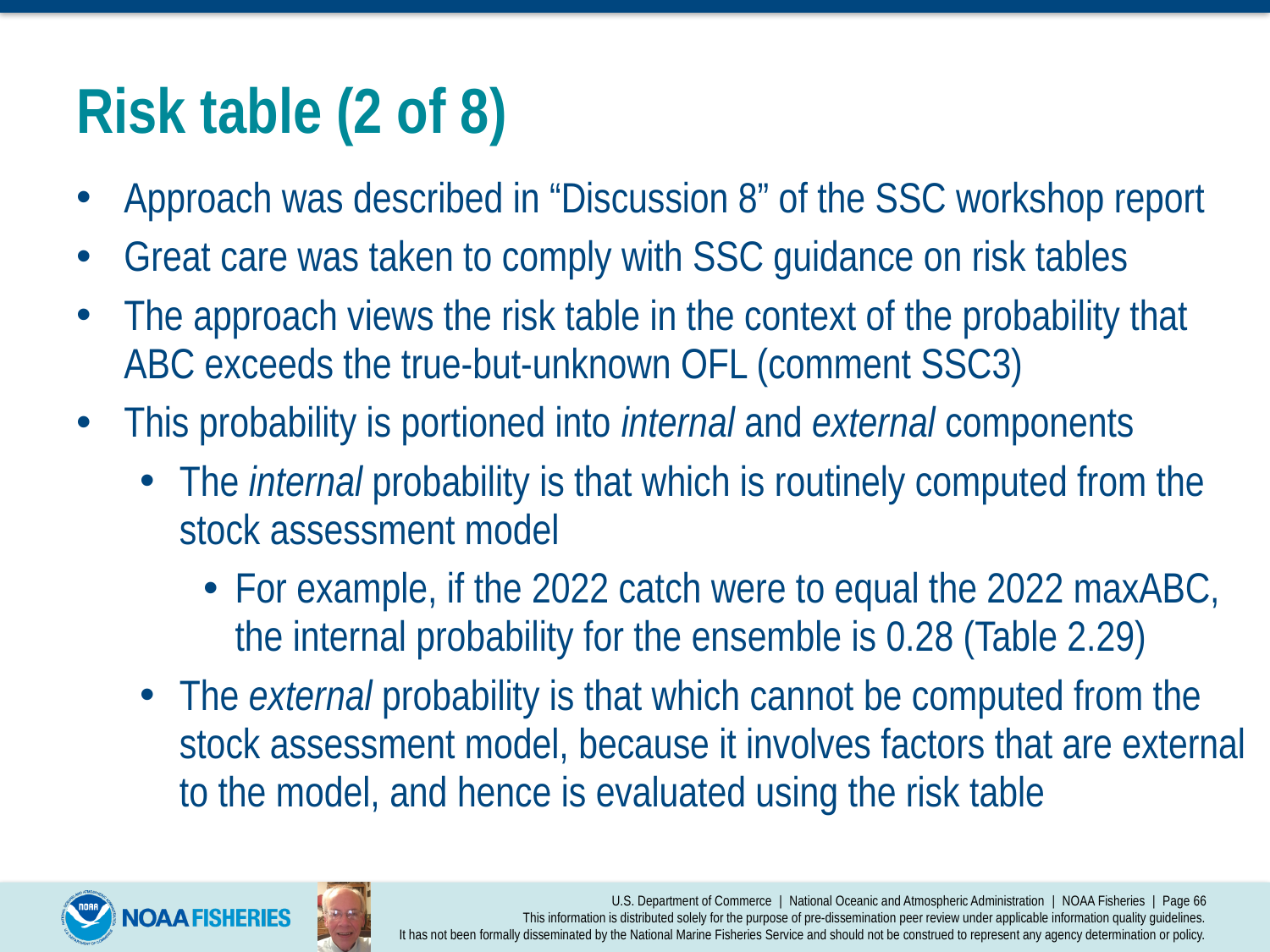

# Risk table (2 of 8)
Approach was described in “Discussion 8” of the SSC workshop report
Great care was taken to comply with SSC guidance on risk tables
The approach views the risk table in the context of the probability that ABC exceeds the true-but-unknown OFL (comment SSC3)
This probability is portioned into internal and external components
The internal probability is that which is routinely computed from the stock assessment model
For example, if the 2022 catch were to equal the 2022 maxABC, the internal probability for the ensemble is 0.28 (Table 2.29)
The external probability is that which cannot be computed from the stock assessment model, because it involves factors that are external to the model, and hence is evaluated using the risk table
U.S. Department of Commerce | National Oceanic and Atmospheric Administration | NOAA Fisheries | Page 66
This information is distributed solely for the purpose of pre-dissemination peer review under applicable information quality guidelines.
It has not been formally disseminated by the National Marine Fisheries Service and should not be construed to represent any agency determination or policy.